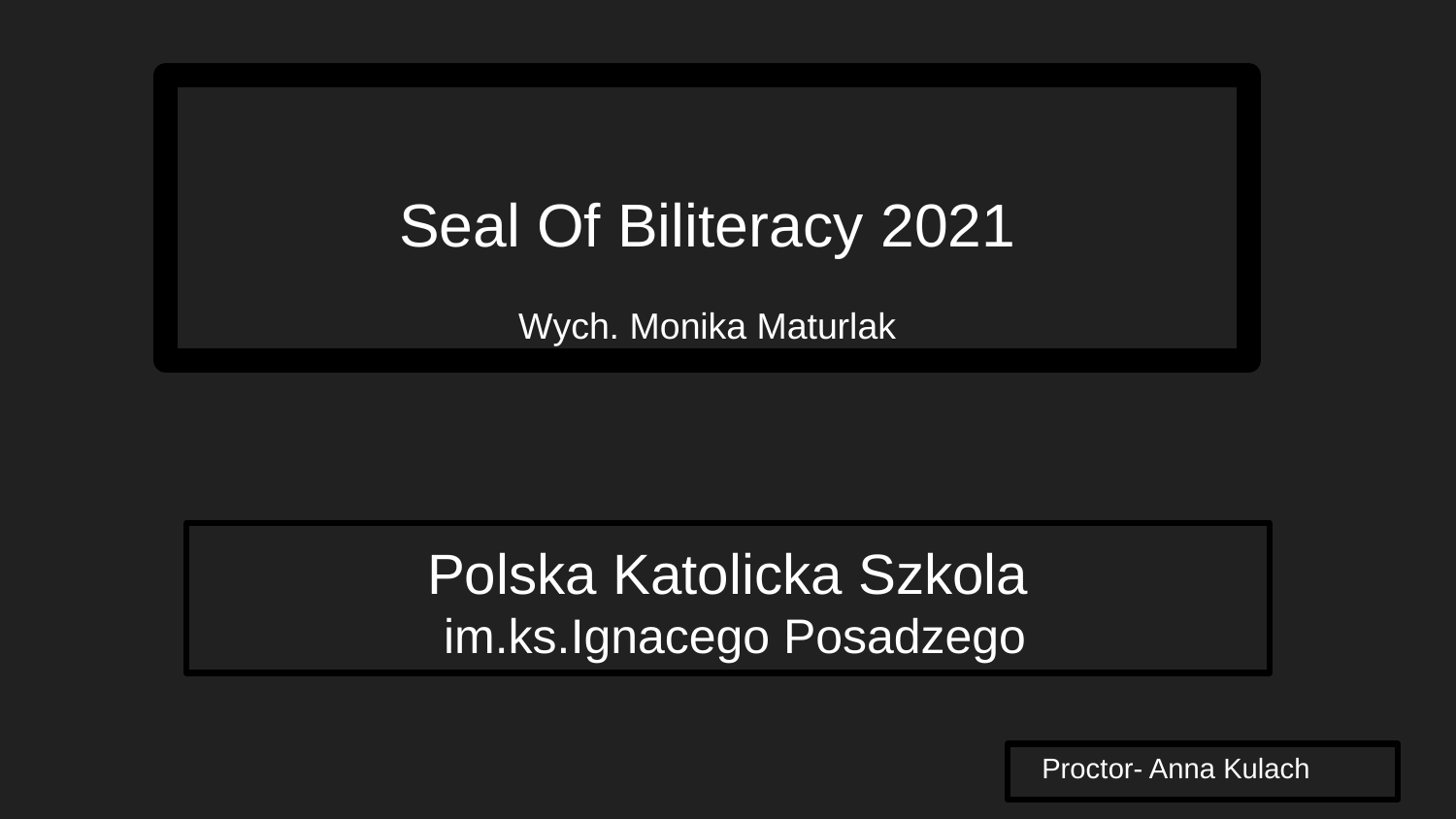

Seal Of Biliteracy 2021

Wych. Monika Maturlak
Polska Katolicka Szkola
 im.ks.Ignacego Posadzego

Proctor- Anna Kulach